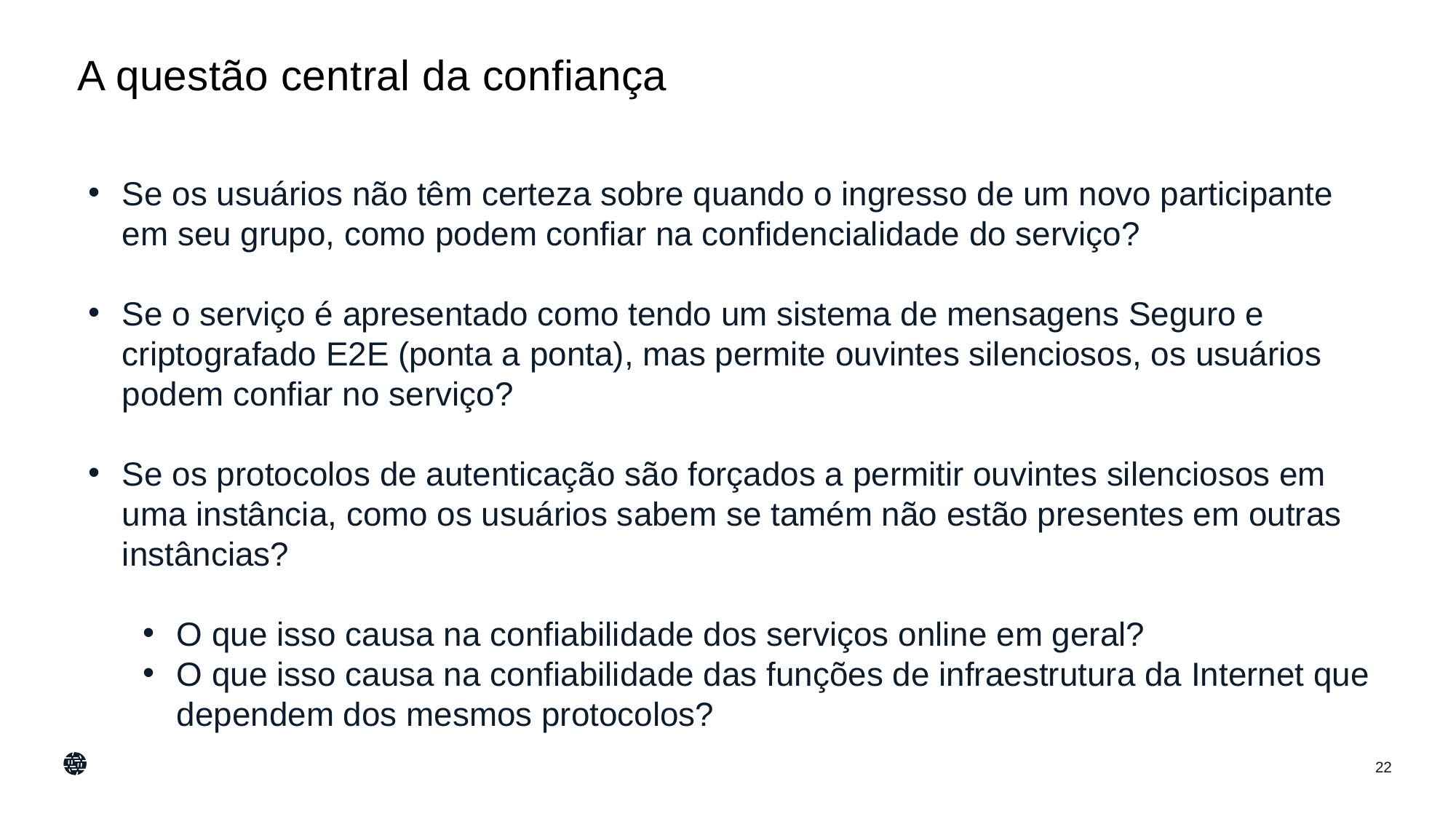

# A questão central da confiança
Se os usuários não têm certeza sobre quando o ingresso de um novo participante em seu grupo, como podem confiar na confidencialidade do serviço?

Se o serviço é apresentado como tendo um sistema de mensagens Seguro e criptografado E2E (ponta a ponta), mas permite ouvintes silenciosos, os usuários podem confiar no serviço?

Se os protocolos de autenticação são forçados a permitir ouvintes silenciosos em uma instância, como os usuários sabem se tamém não estão presentes em outras instâncias?

O que isso causa na confiabilidade dos serviços online em geral?
O que isso causa na confiabilidade das funções de infraestrutura da Internet que dependem dos mesmos protocolos?
22